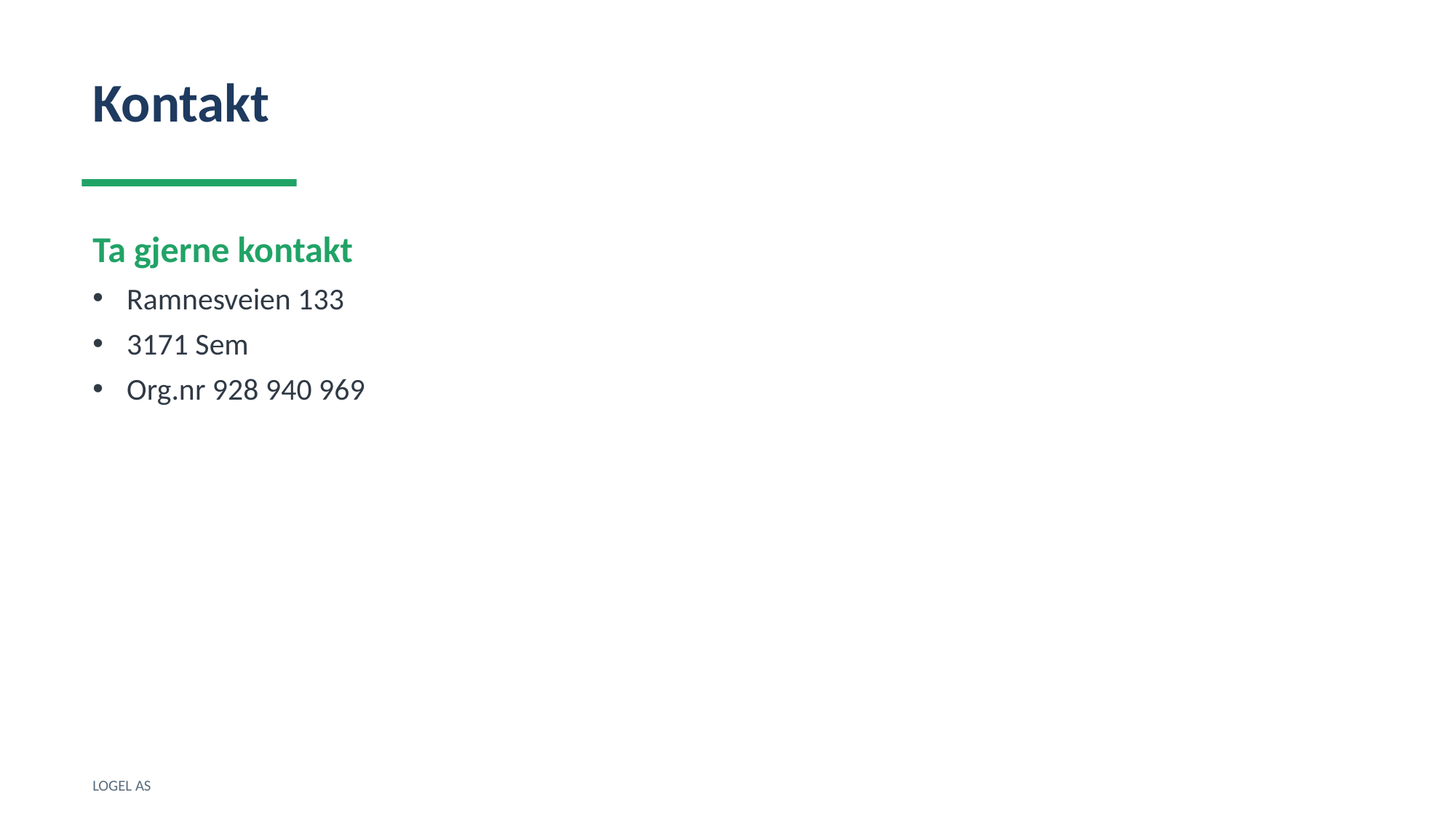

Kontakt

Ta gjerne kontakt
Ramnesveien 133
3171 Sem
Org.nr 928 940 969
LOGEL AS